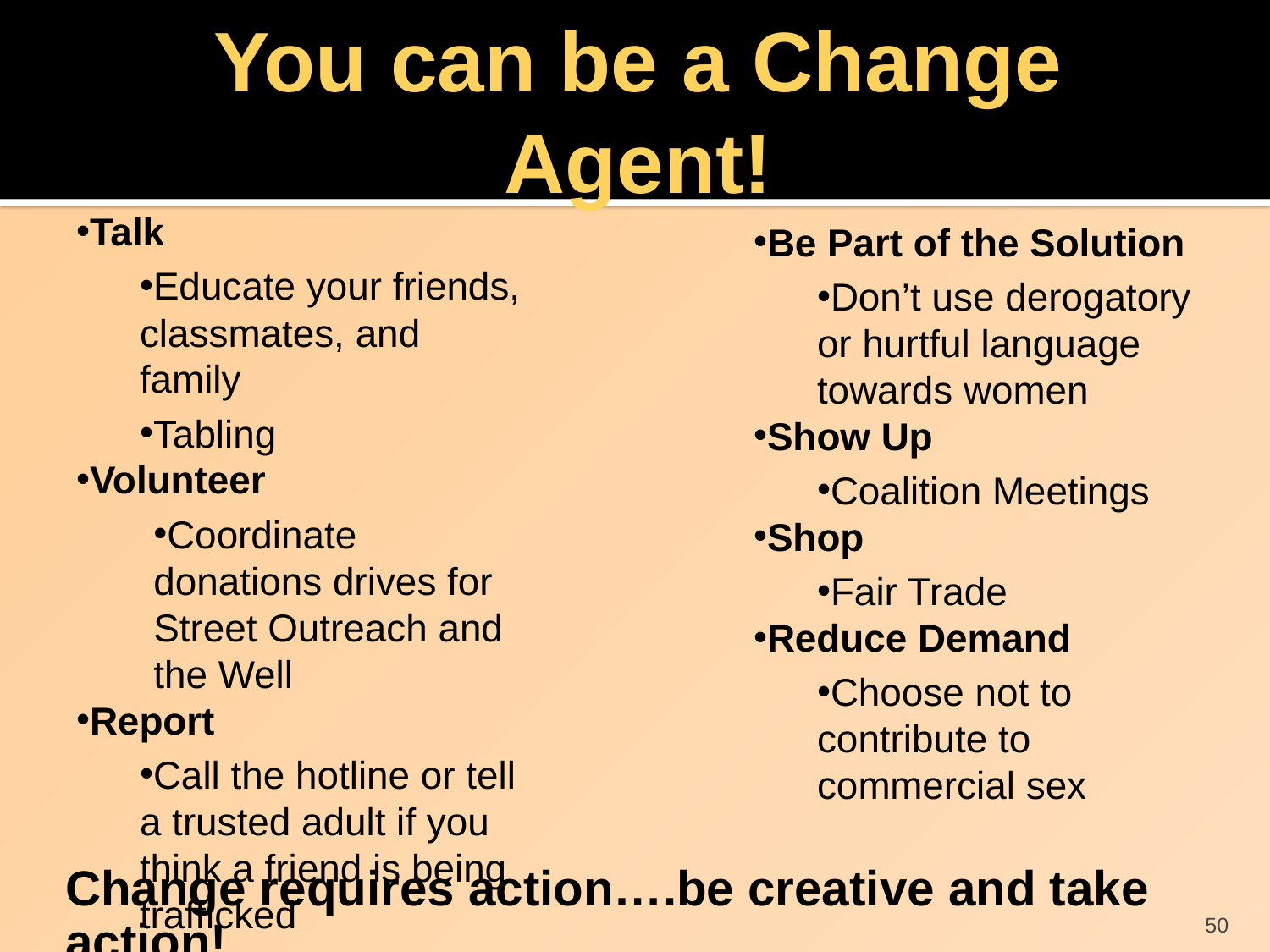

# You can be a Change Agent!
Talk
Educate your friends, classmates, and family
Tabling
Volunteer
Coordinate donations drives for Street Outreach and the Well
Report
Call the hotline or tell a trusted adult if you think a friend is being trafficked

Be Part of the Solution
Don’t use derogatory or hurtful language towards women
Show Up
Coalition Meetings
Shop
Fair Trade
Reduce Demand
Choose not to contribute to commercial sex

Change requires action….be creative and take action!
50